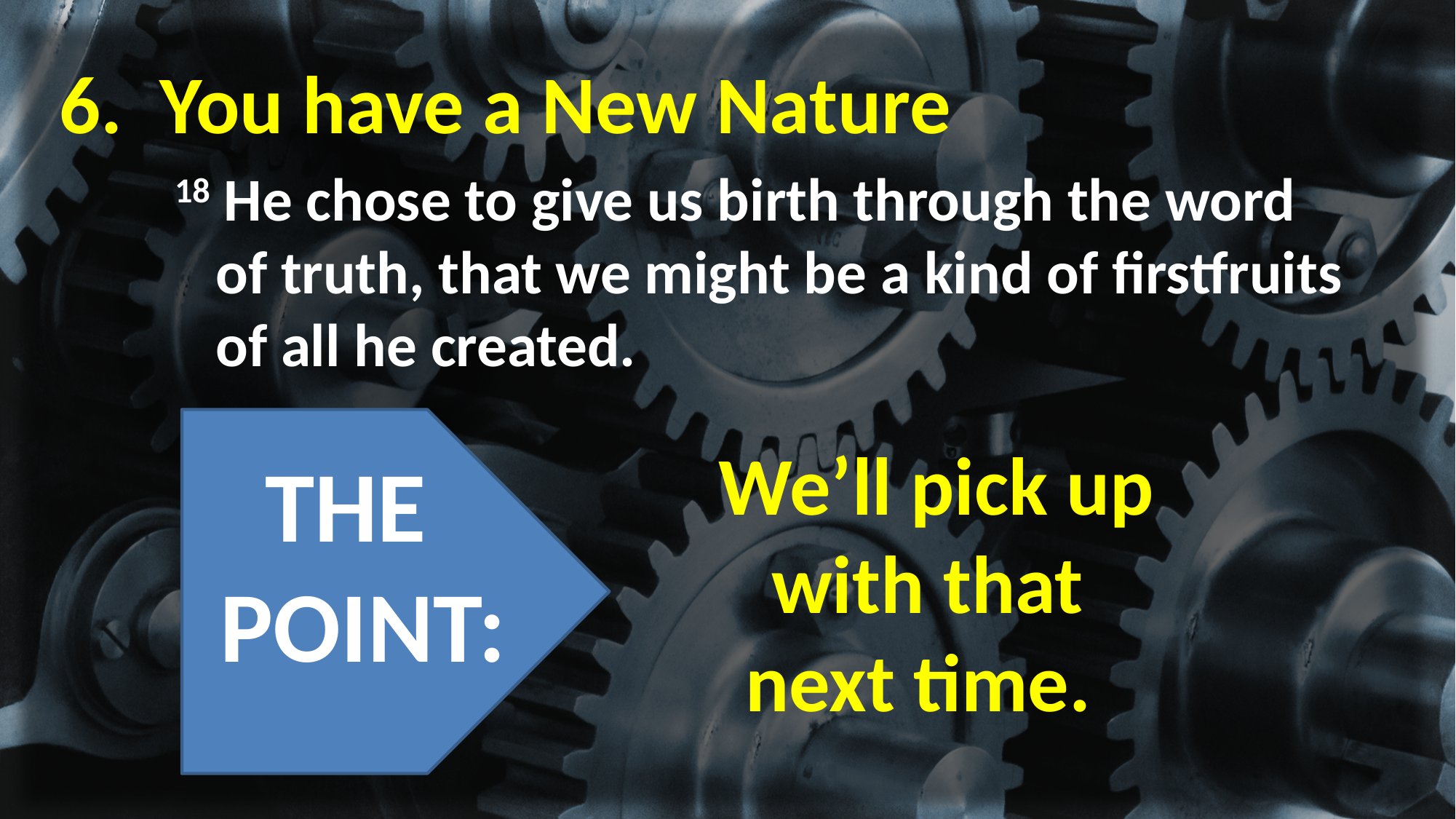

# 6.  You have a New Nature
18 He chose to give us birth through the word of truth, that we might be a kind of firstfruits of all he created.

We’ll pick up with that
next time.
  THE POINT: